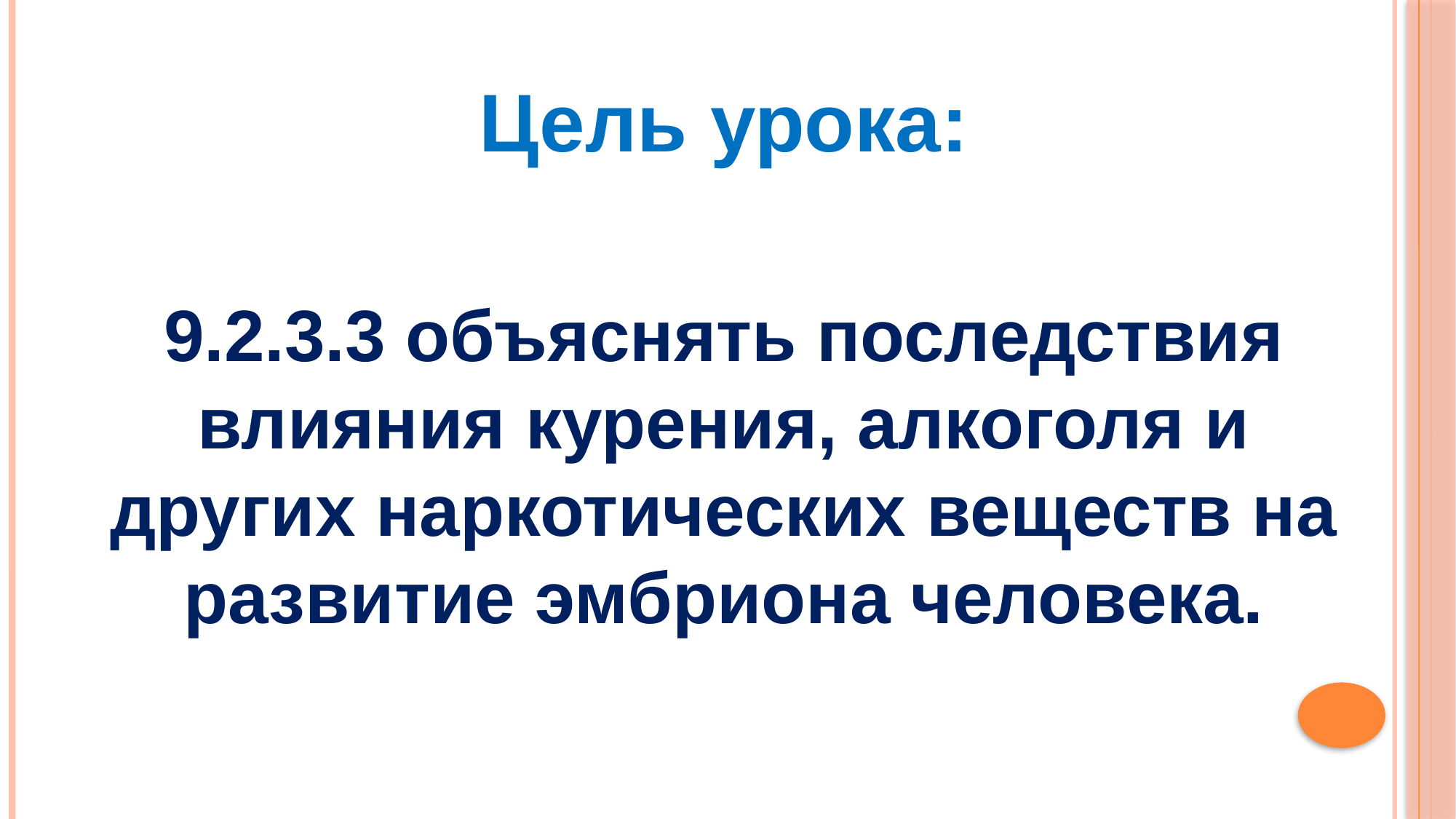

Цель урока:
9.2.3.3 объяснять последствия влияния курения, алкоголя и других наркотических веществ на развитие эмбриона человека.